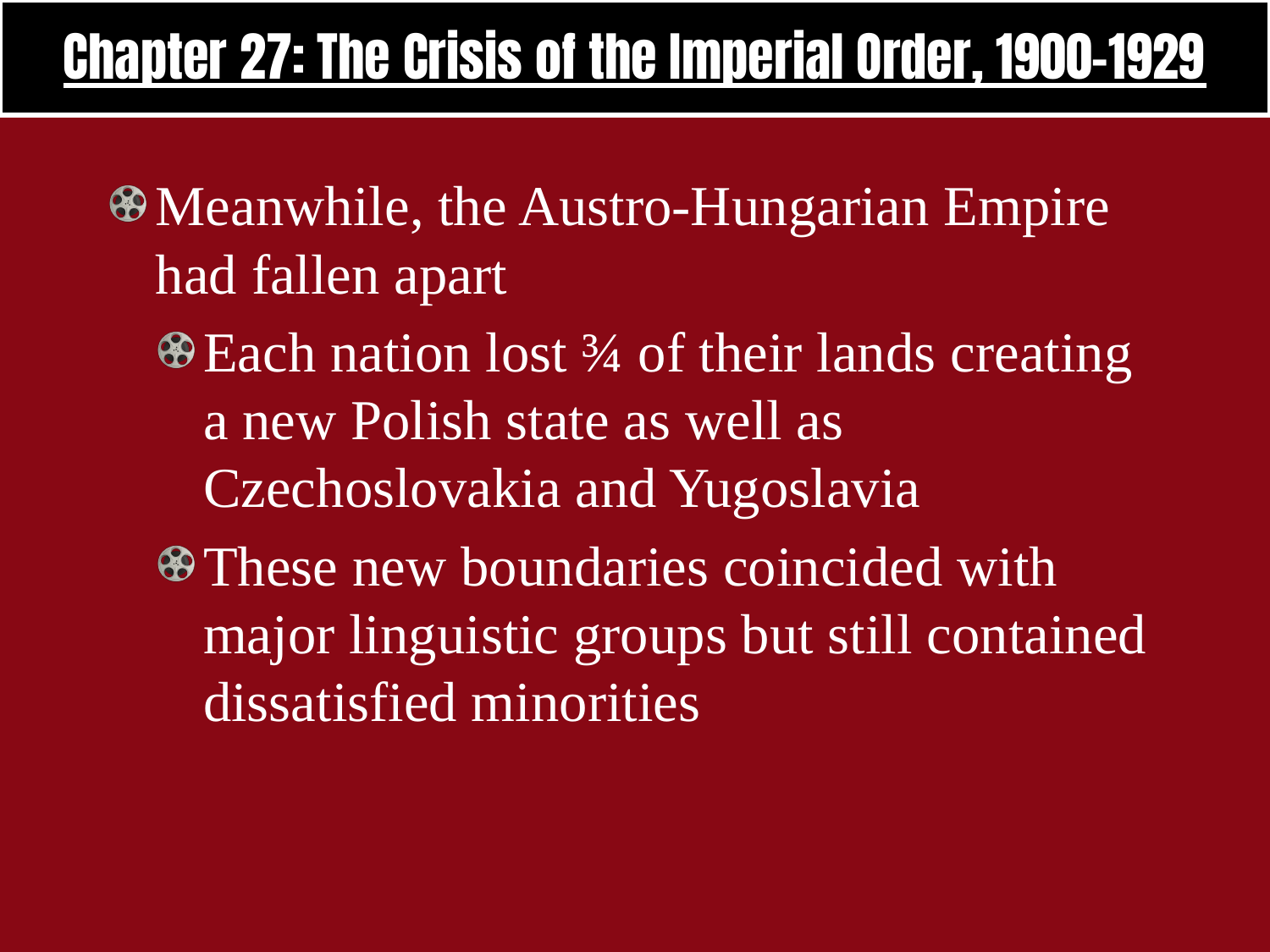

# Chapter 27: The Crisis of the Imperial Order, 1900-1929
Meanwhile, the Austro-Hungarian Empire had fallen apart
Each nation lost ¾ of their lands creating a new Polish state as well as Czechoslovakia and Yugoslavia
These new boundaries coincided with major linguistic groups but still contained dissatisfied minorities